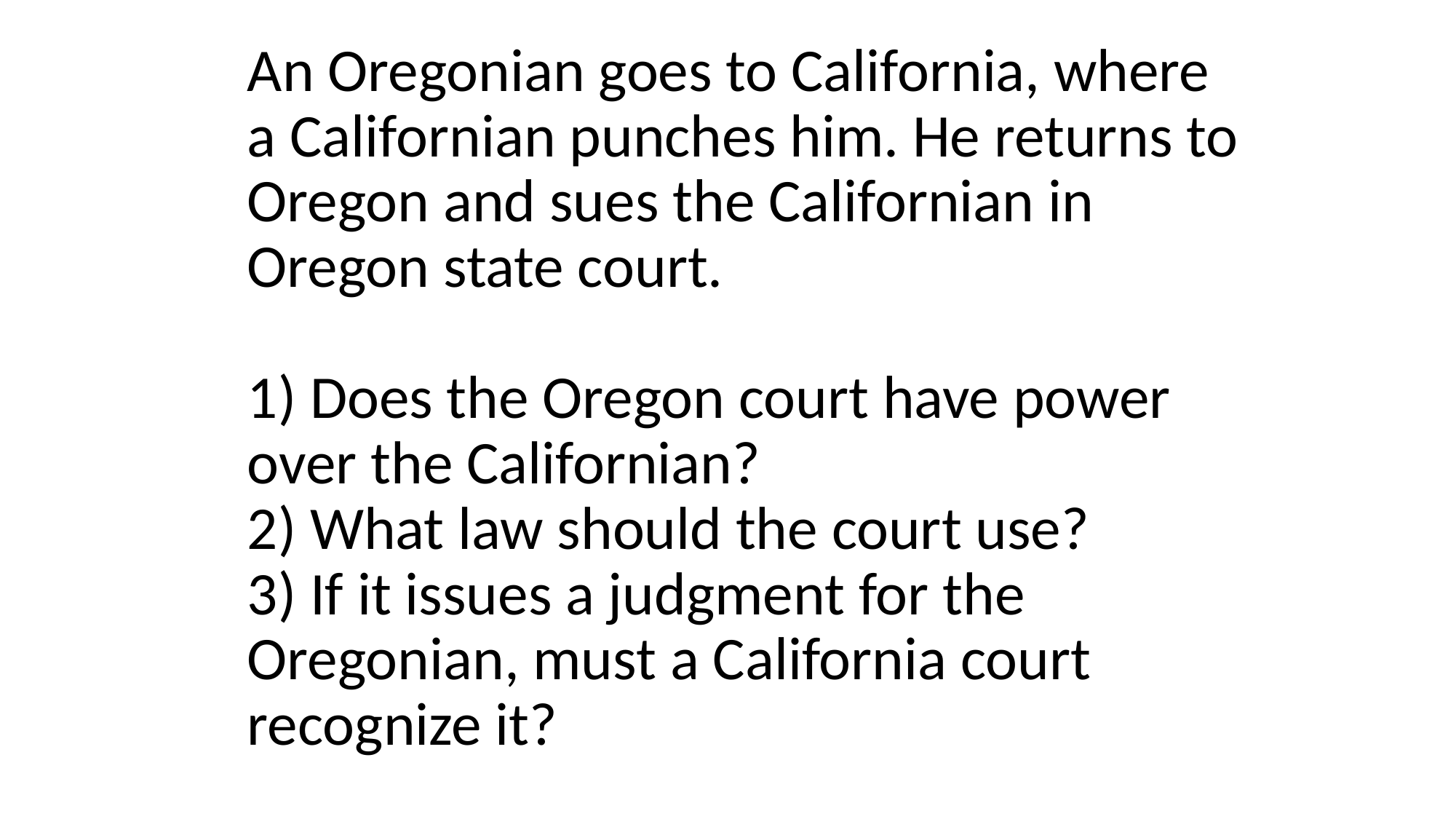

# An Oregonian goes to California, where a Californian punches him. He returns to Oregon and sues the Californian in Oregon state court. 1) Does the Oregon court have power over the Californian? 2) What law should the court use? 3) If it issues a judgment for the Oregonian, must a California court recognize it?